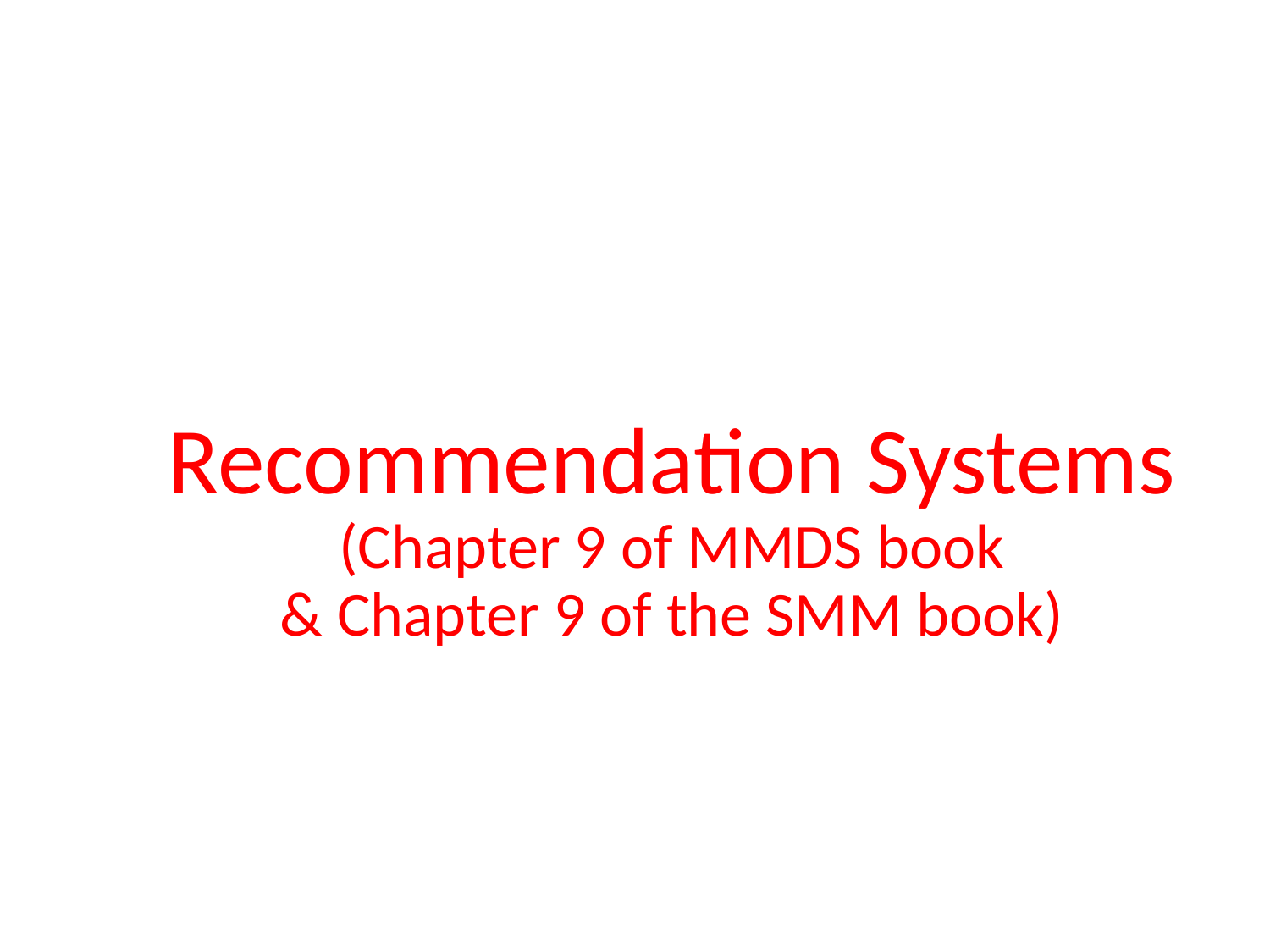

# Recommendation Systems (Chapter 9 of MMDS book & Chapter 9 of the SMM book)